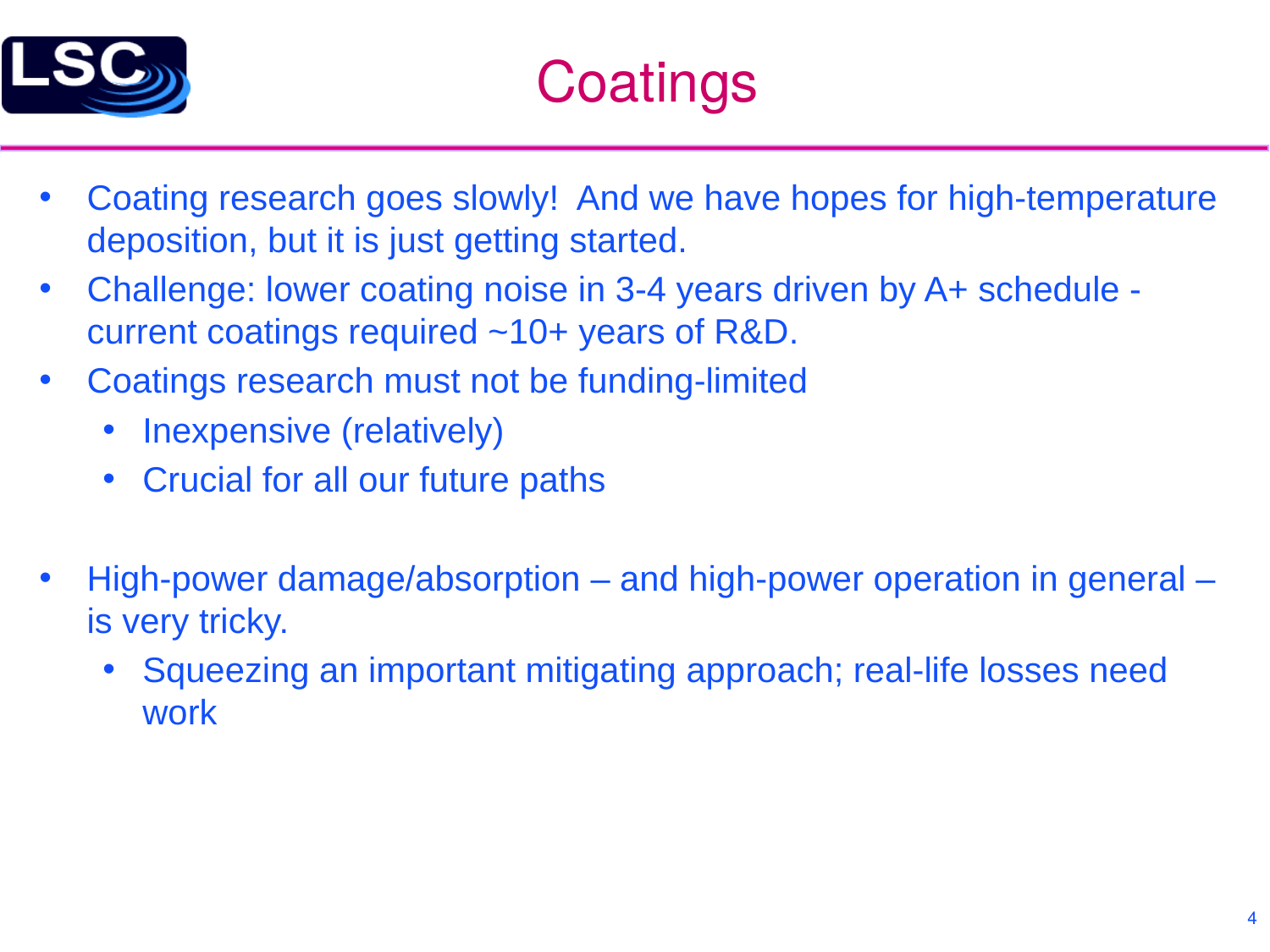

# Coatings
Coating research goes slowly!  And we have hopes for high-temperature deposition, but it is just getting started.
Challenge: lower coating noise in 3-4 years driven by A+ schedule - current coatings required ~10+ years of R&D.
Coatings research must not be funding-limited
Inexpensive (relatively)
Crucial for all our future paths

High-power damage/absorption – and high-power operation in general – is very tricky.
Squeezing an important mitigating approach; real-life losses need work

4